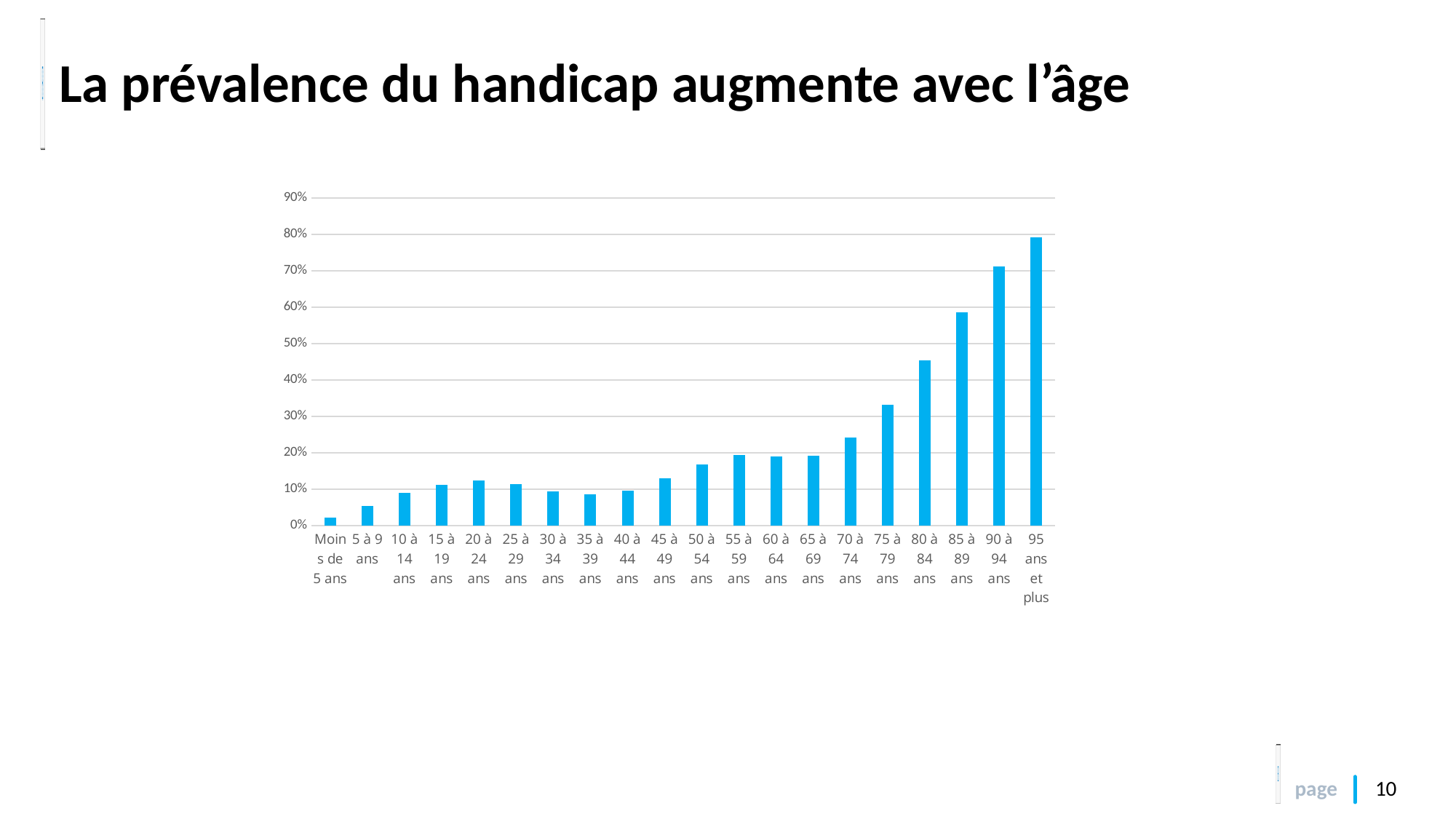

# La prévalence du handicap augmente avec l’âge

### Chart

| Category | Handicap |
|---|---|
| Moins de 5 ans | 2.1541185397521287 |
| 5 à 9 ans | 5.363017366689618 |
| 10 à 14 ans | 9.004212945231712 |
| 15 à 19 ans | 11.187339206361582 |
| 20 à 24 ans | 12.358042161024636 |
| 25 à 29 ans | 11.332970097112272 |
| 30 à 34 ans | 9.399295344029351 |
| 35 à 39 ans | 8.50390558184617 |
| 40 à 44 ans | 9.649667155590658 |
| 45 à 49 ans | 12.930908238877661 |
| 50 à 54 ans | 16.80271919315744 |
| 55 à 59 ans | 19.257868899797863 |
| 60 à 64 ans | 18.977873643195103 |
| 65 à 69 ans | 19.22426135624105 |
| 70 à 74 ans | 24.216728153736028 |
| 75 à 79 ans | 33.18032285211537 |
| 80 à 84 ans | 45.463341216942595 |
| 85 à 89 ans | 58.604387291981844 |
| 90 à 94 ans | 71.16087751371116 |
| 95 ans et plus | 79.17570498915401 |